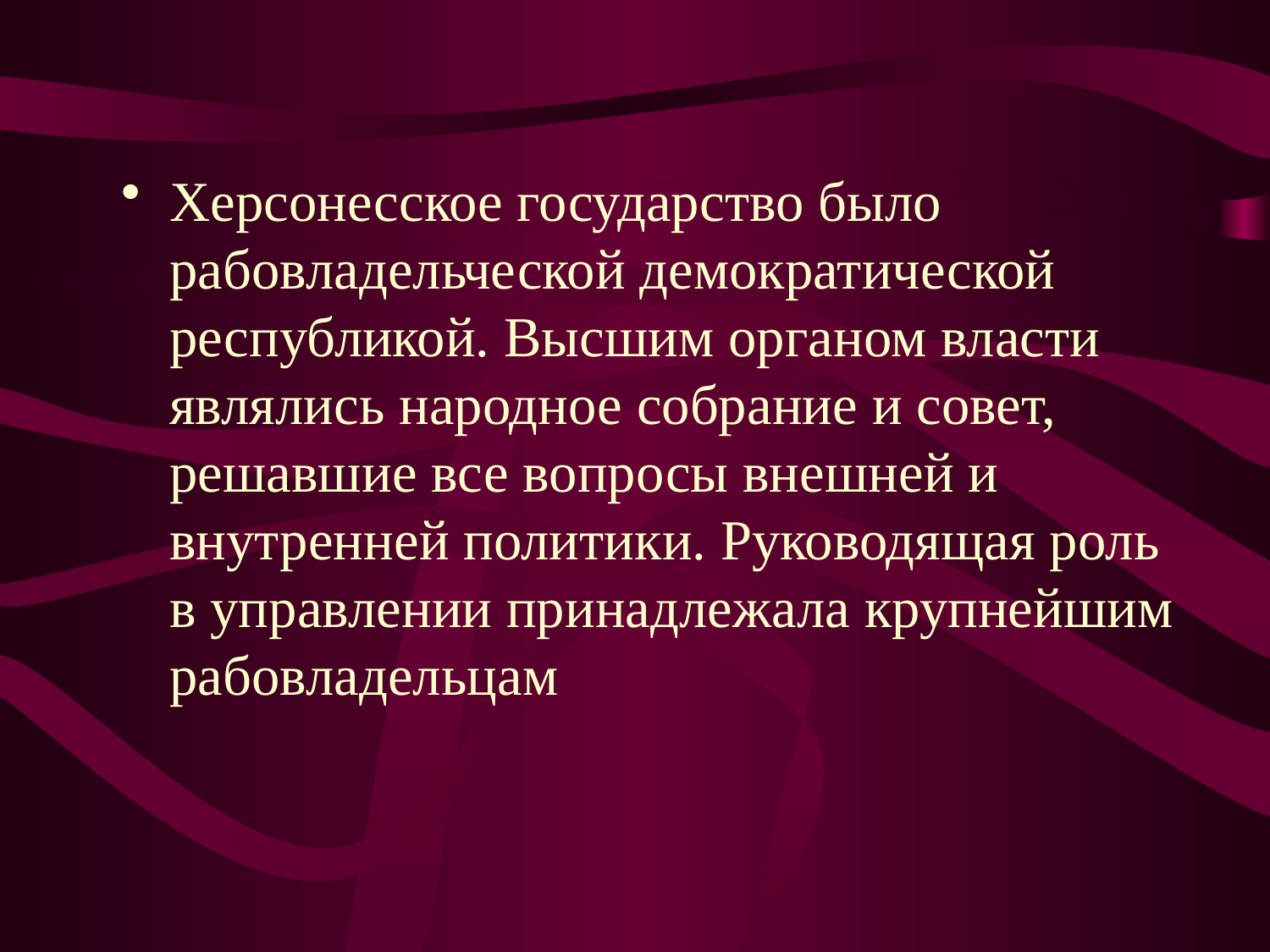

Херсонесское государство было рабовладельческой демократической республикой. Высшим органом власти являлись народное собрание и совет, решавшие все вопросы внешней и внутренней политики. Руководящая роль в управлении принадлежала крупнейшим рабовладельцам